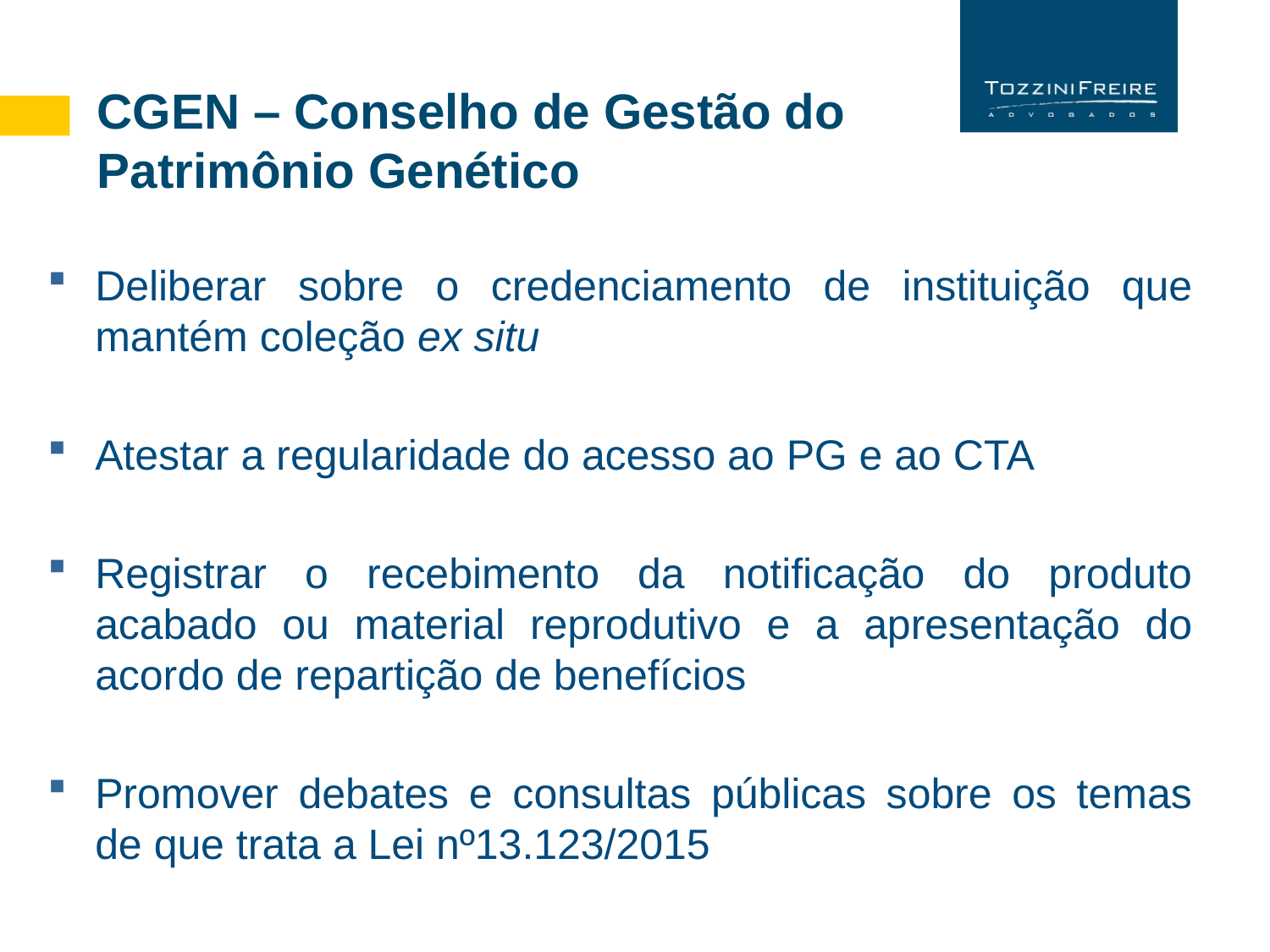

CGEN – Conselho de Gestão do
Patrimônio Genético

Deliberar sobre o credenciamento de instituição que mantém coleção ex situ

Atestar a regularidade do acesso ao PG e ao CTA

Registrar o recebimento da notificação do produto acabado ou material reprodutivo e a apresentação do acordo de repartição de benefícios

Promover debates e consultas públicas sobre os temas de que trata a Lei nº13.123/2015